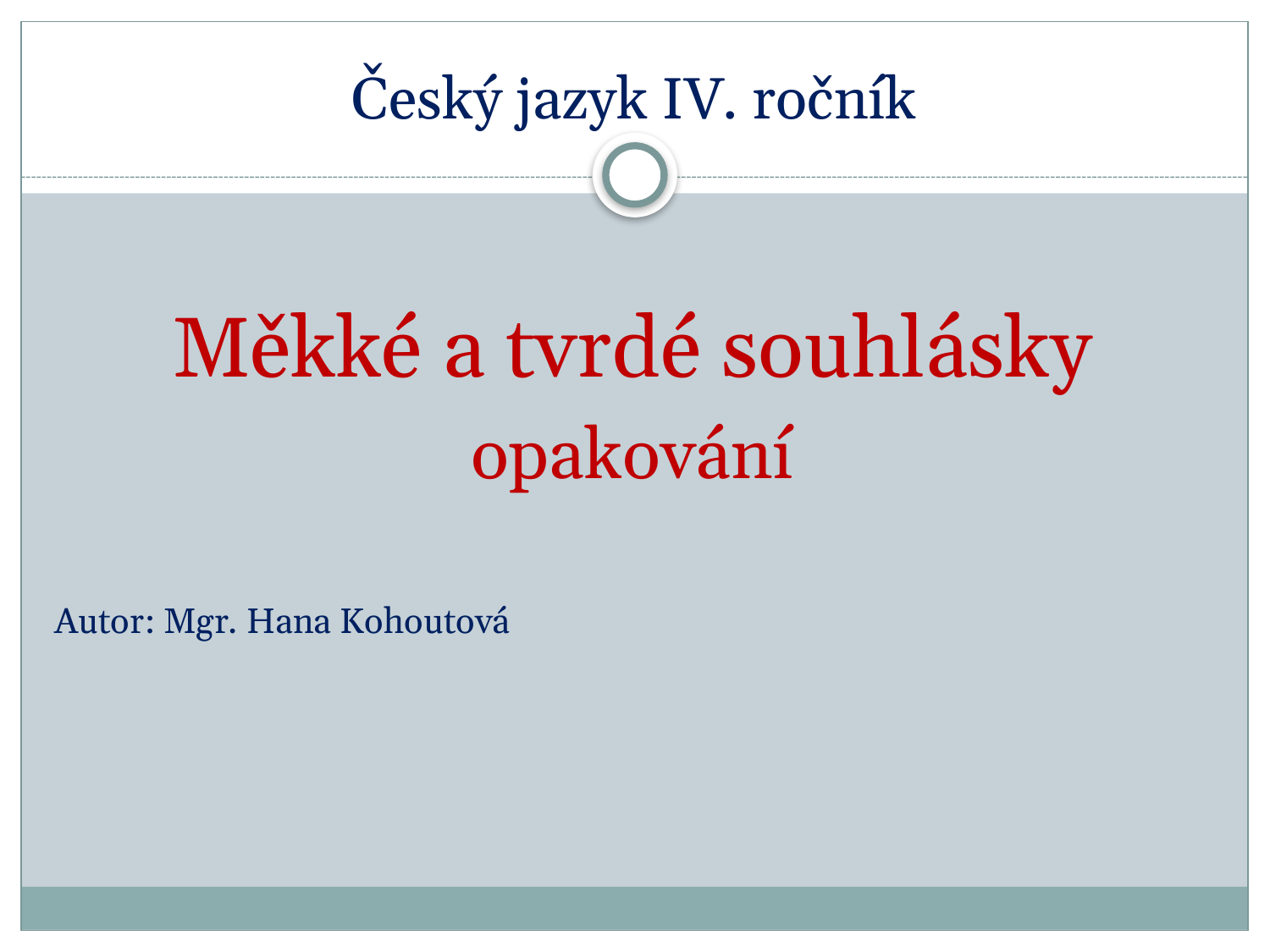

# Český jazyk IV. ročník

Měkké a tvrdé souhlásky
opakování

Autor: Mgr. Hana Kohoutová